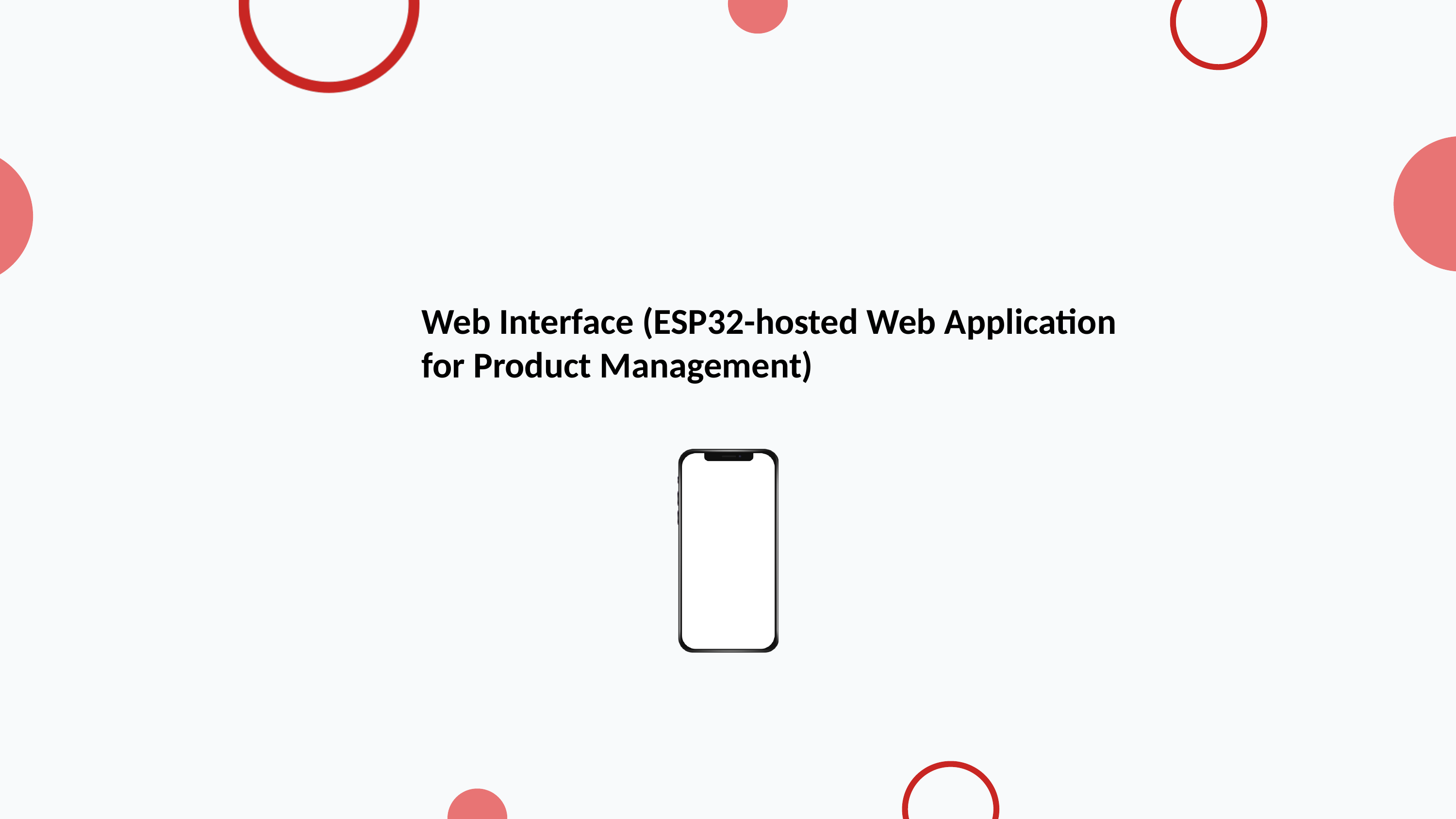

Web Interface (ESP32-hosted Web Application for Product Management)